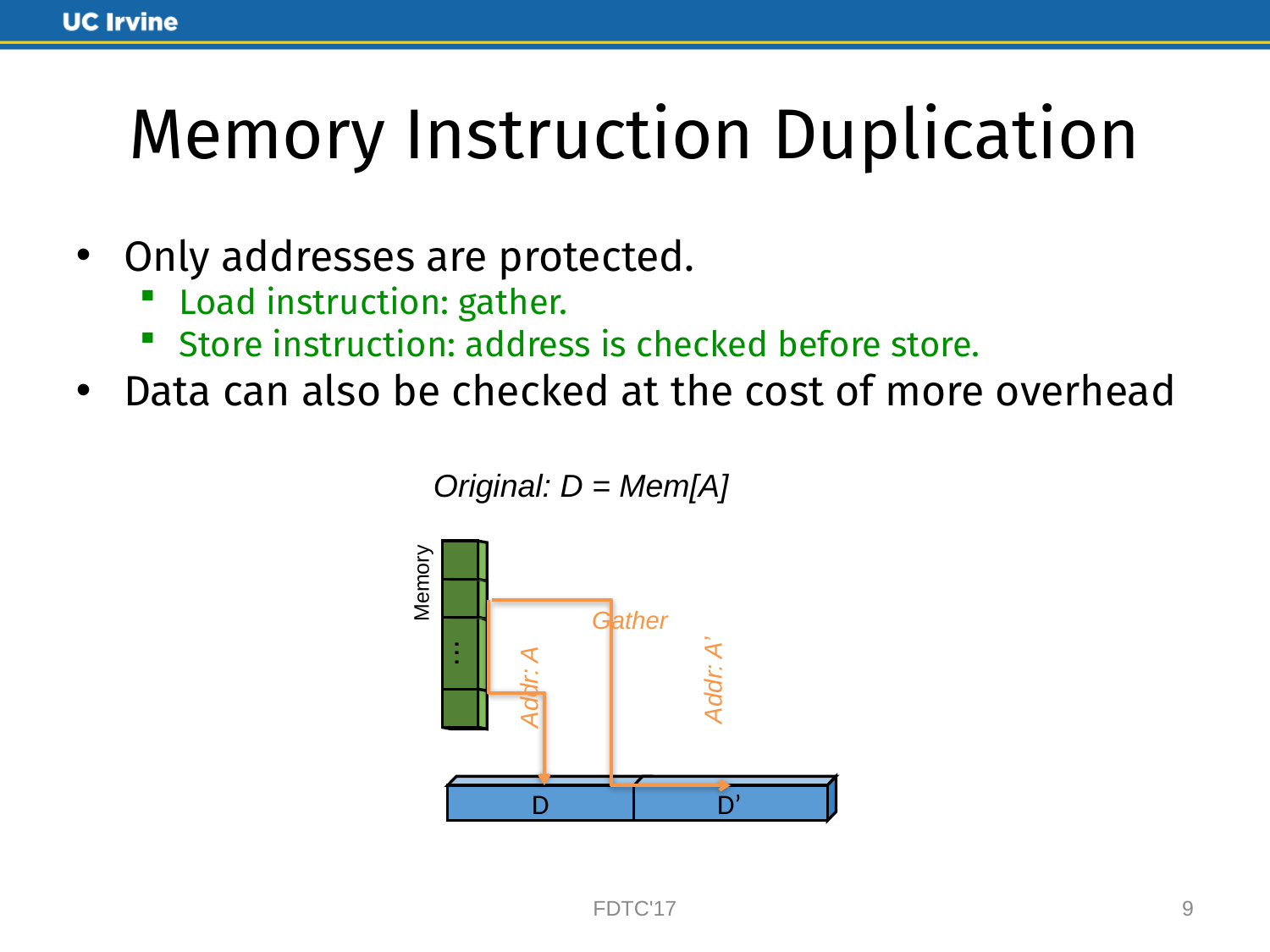

# Memory Instruction Duplication
Only addresses are protected.
Load instruction: gather.
Store instruction: address is checked before store.
Data can also be checked at the cost of more overhead
Original: D = Mem[A]

...

Memory
Gather

D
D’

Addr: A
Addr: A’
FDTC'17
9